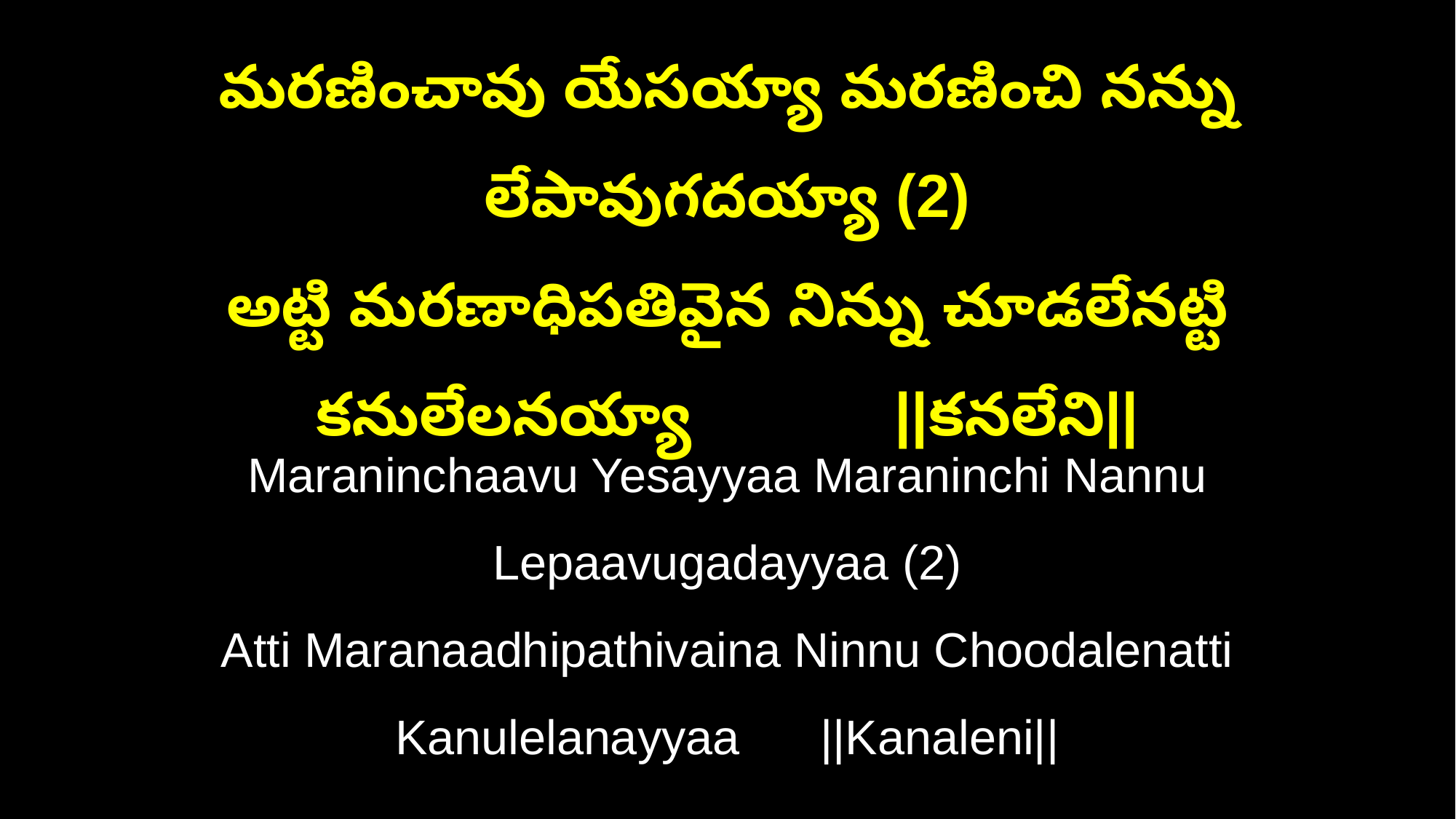

మరణించావు యేసయ్యా మరణించి నన్ను లేపావుగదయ్యా (2)
అట్టి మరణాధిపతివైన నిన్ను చూడలేనట్టి కనులేలనయ్యా            ||కనలేని||
Maraninchaavu Yesayyaa Maraninchi Nannu Lepaavugadayyaa (2)
Atti Maranaadhipathivaina Ninnu Choodalenatti Kanulelanayyaa      ||Kanaleni||